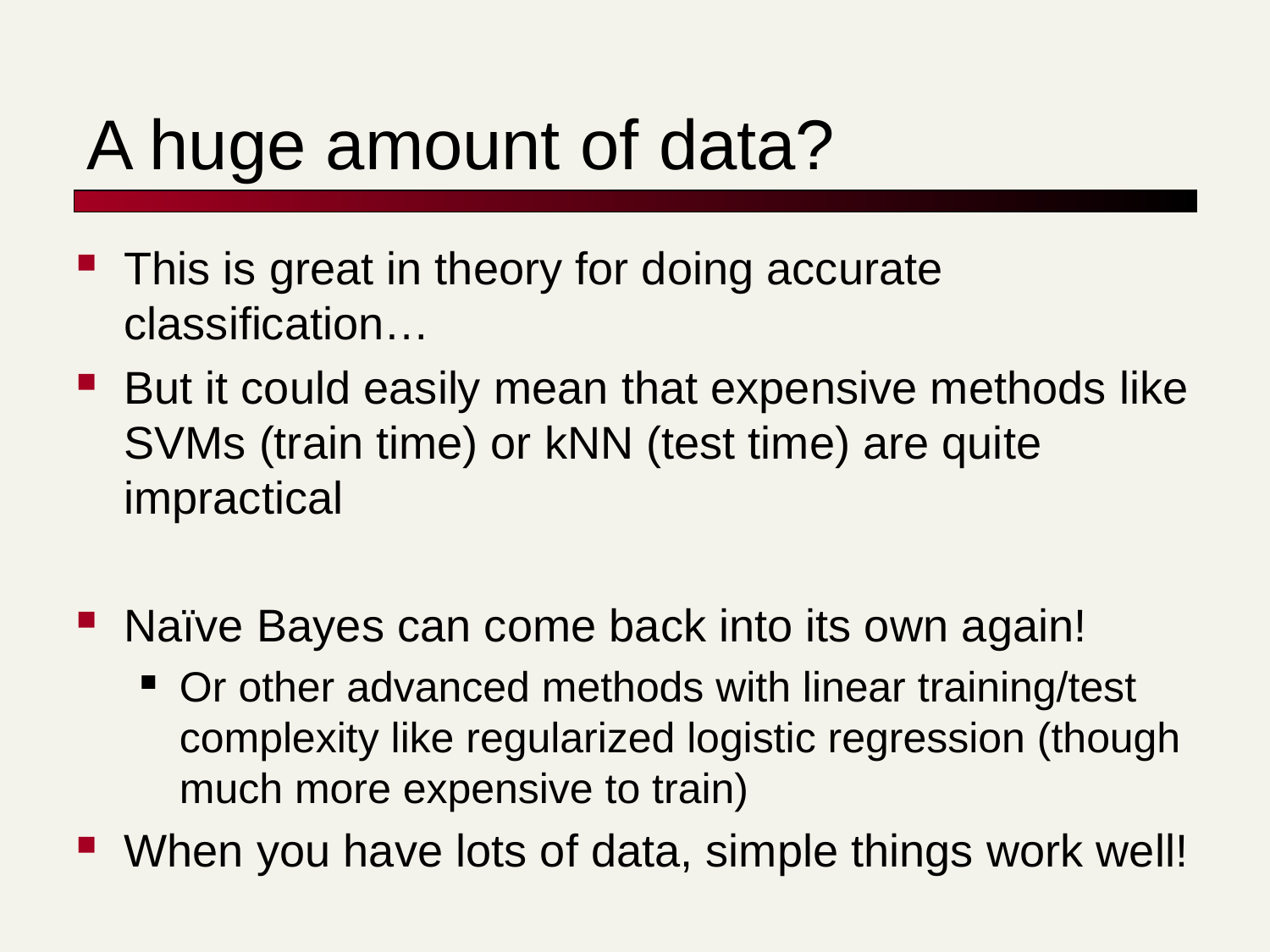

# A huge amount of data?
This is great in theory for doing accurate classification…
But it could easily mean that expensive methods like SVMs (train time) or kNN (test time) are quite impractical

Naïve Bayes can come back into its own again!
Or other advanced methods with linear training/test complexity like regularized logistic regression (though much more expensive to train)
When you have lots of data, simple things work well!